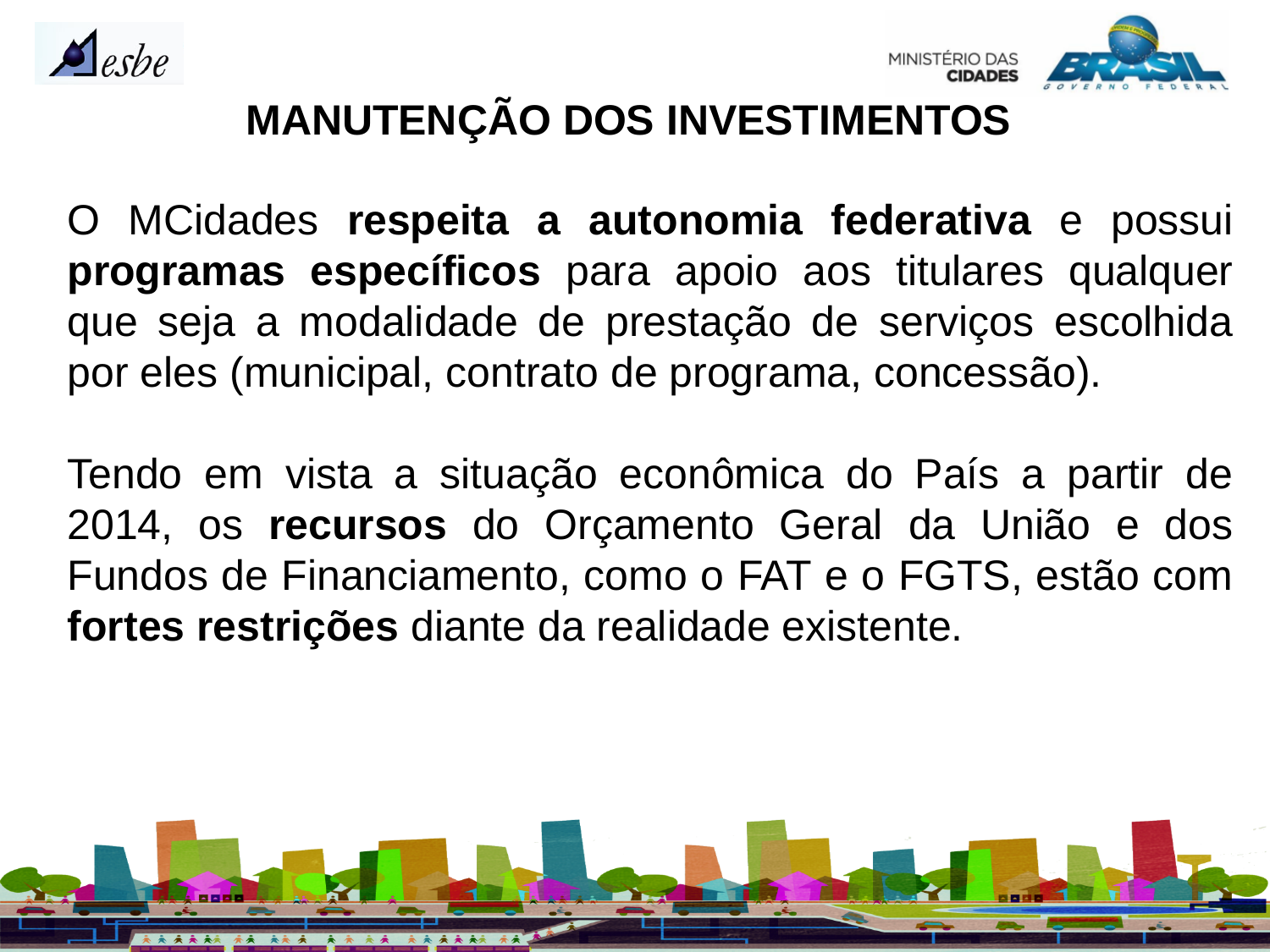

MANUTENÇÃO DOS INVESTIMENTOS

O MCidades respeita a autonomia federativa e possui programas específicos para apoio aos titulares qualquer que seja a modalidade de prestação de serviços escolhida por eles (municipal, contrato de programa, concessão).

Tendo em vista a situação econômica do País a partir de 2014, os recursos do Orçamento Geral da União e dos Fundos de Financiamento, como o FAT e o FGTS, estão com fortes restrições diante da realidade existente.